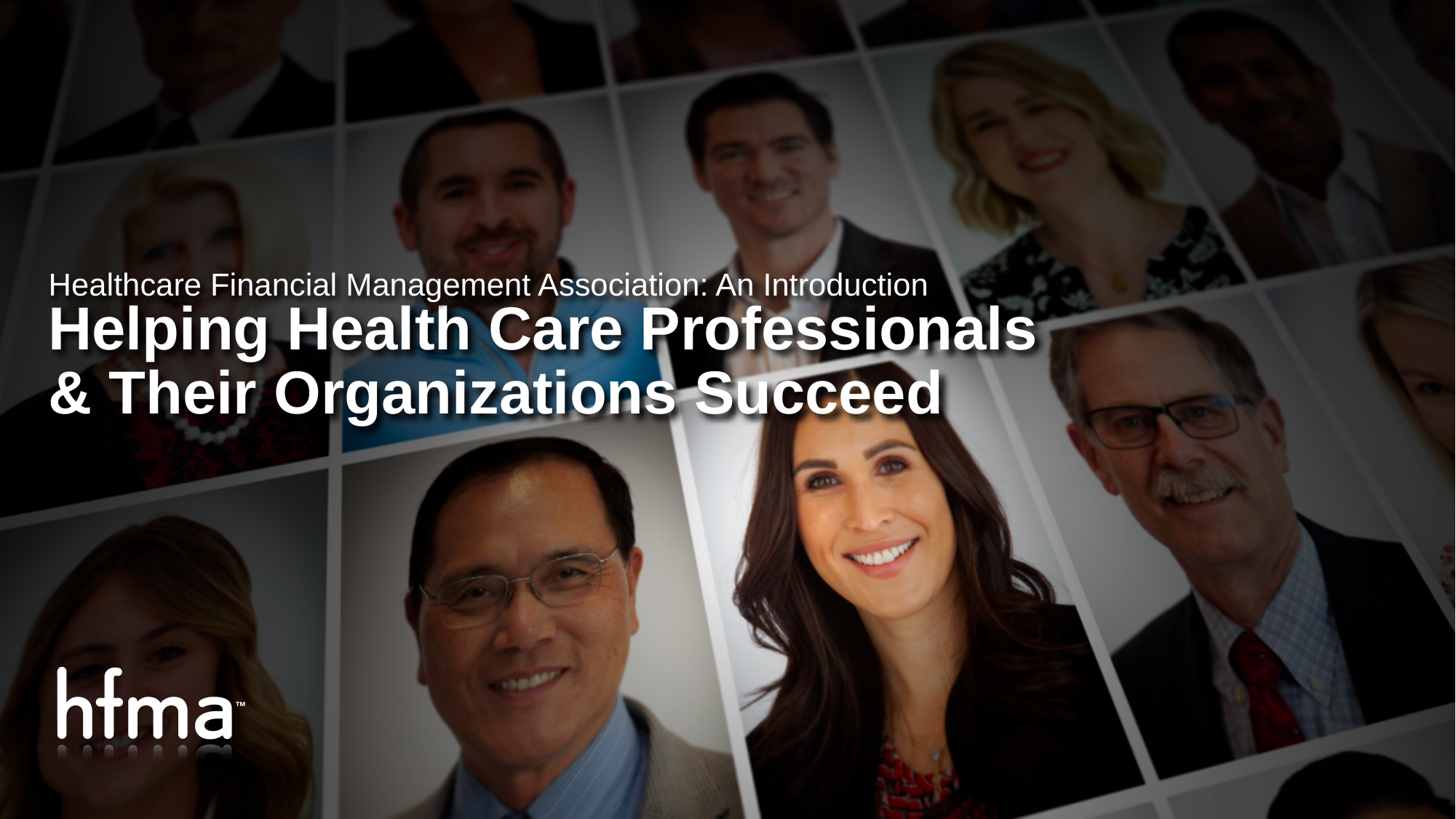

Healthcare Financial Management Association: An Introduction
Helping Health Care Professionals
& Their Organizations Succeed